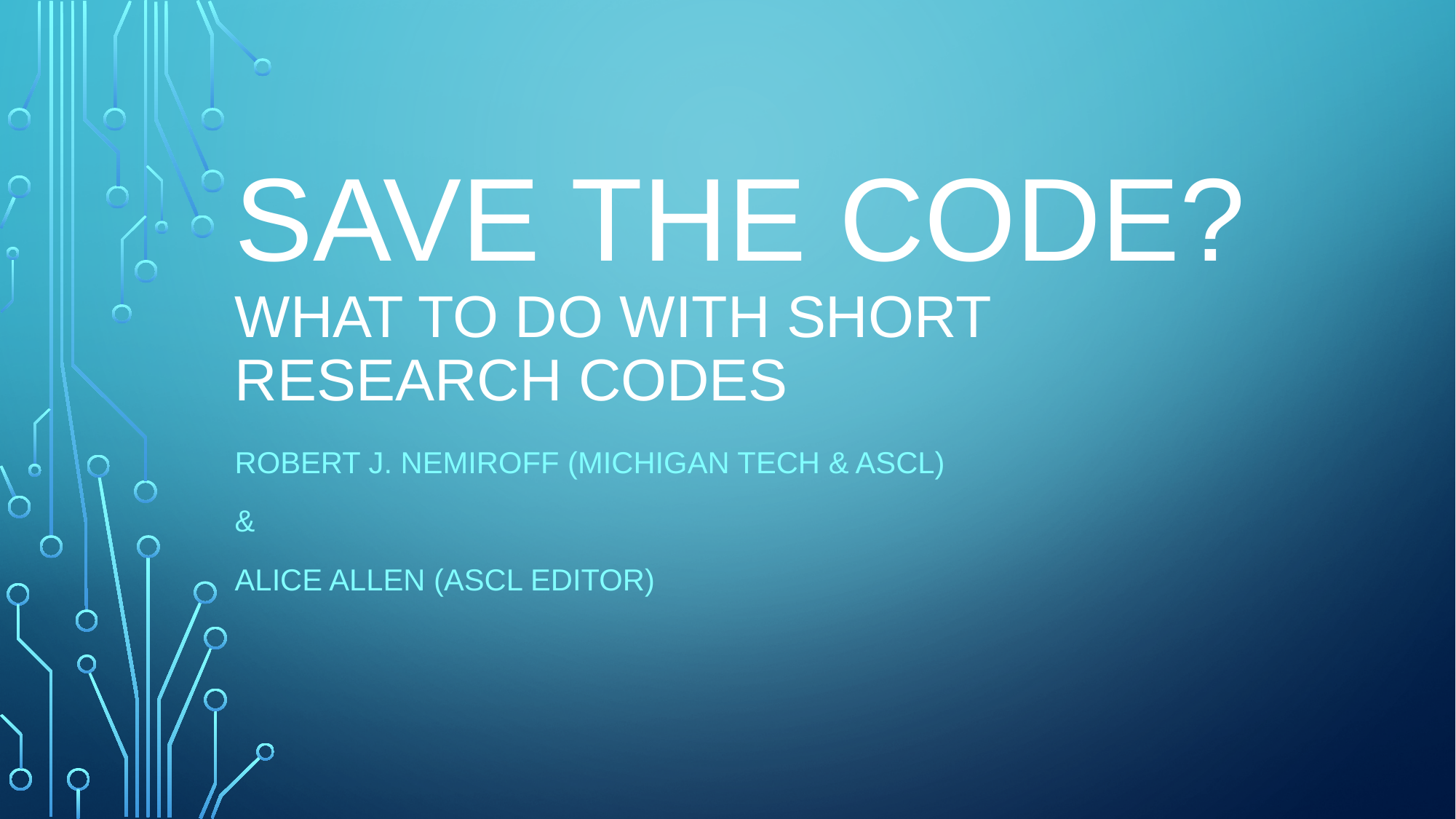

# Save the Code? What to do with Short research codes
Robert J. Nemiroff (Michigan Tech & ASCL)
&
Alice Allen (ASCL editor)